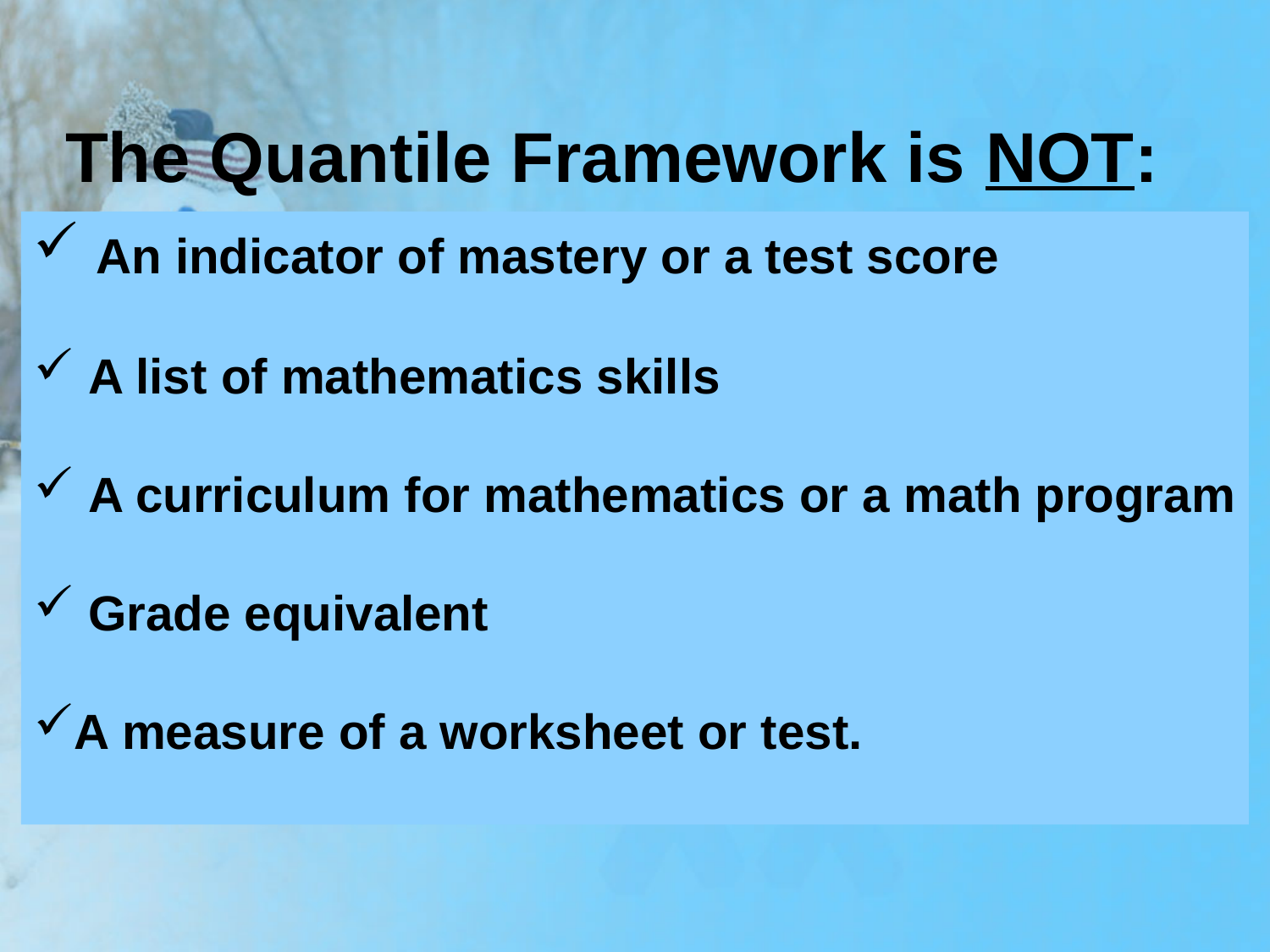

The Quantile Framework is NOT:
 An indicator of mastery or a test score

 A list of mathematics skills

 A curriculum for mathematics or a math program

 Grade equivalent

A measure of a worksheet or test.